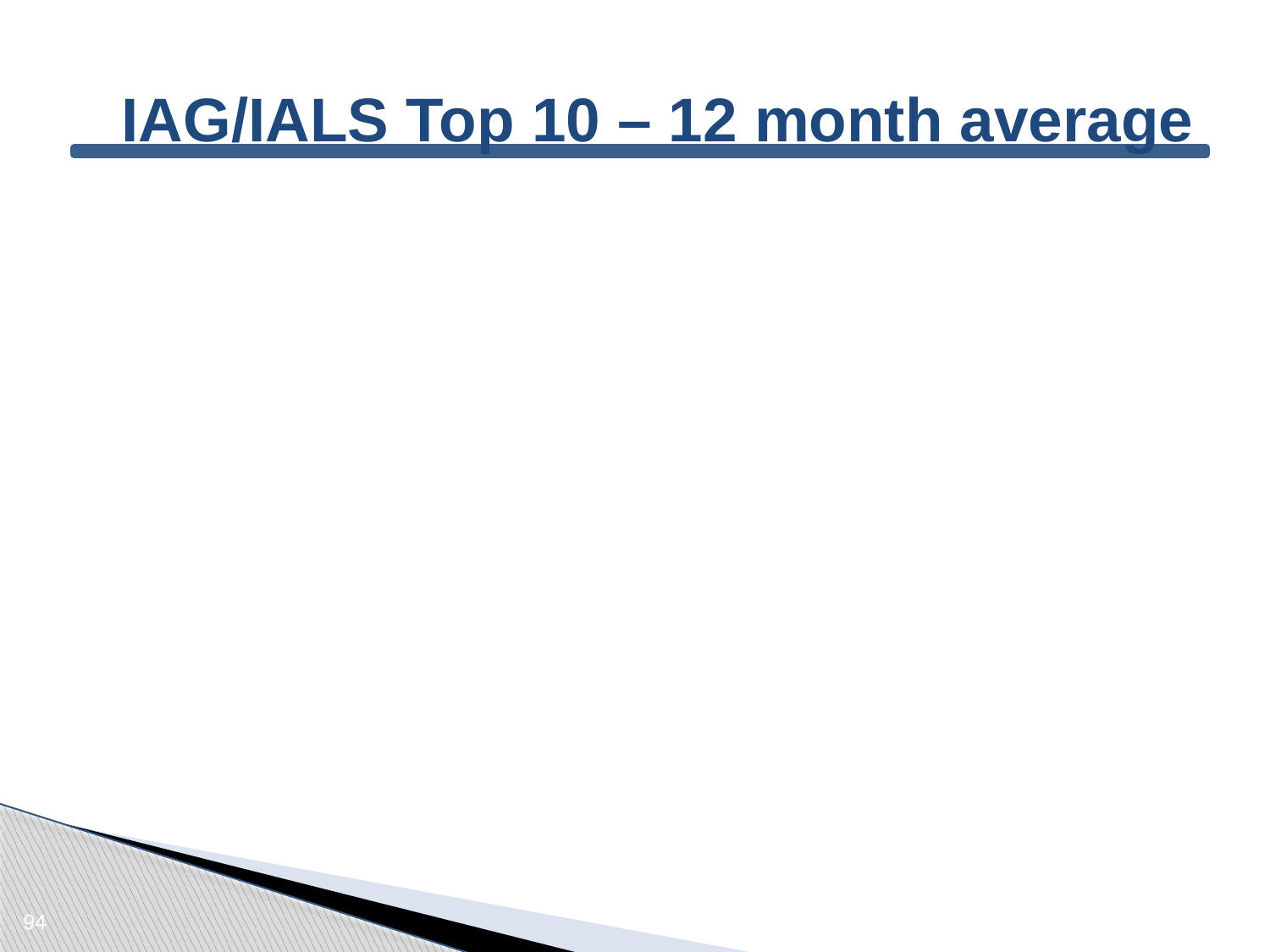

# IAG/IALS Top 10 – 12 month average

94